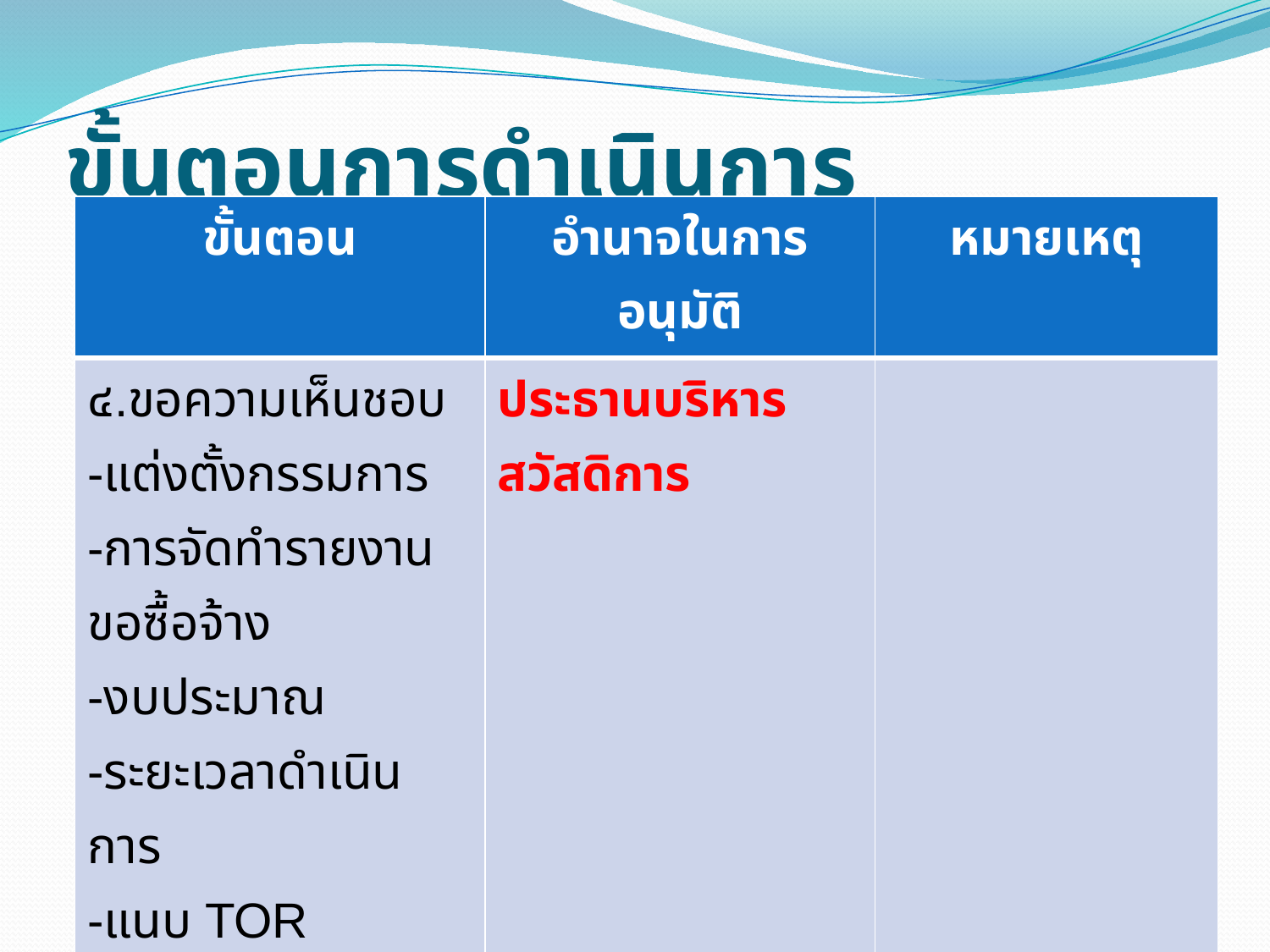

# ขั้นตอนการดำเนินการ
| ขั้นตอน | อำนาจในการอนุมัติ | หมายเหตุ |
| --- | --- | --- |
| ๔.ขอความเห็นชอบ -แต่งตั้งกรรมการ -การจัดทำรายงานขอซื้อจ้าง -งบประมาณ -ระยะเวลาดำเนินการ -แนบ TOR | ประธานบริหารสวัสดิการ |  |
| ๕.เชิญชวนผู้ประกอบการ -ผู้ประกอบการมืออาชีพ -ไม่น้อยกว่า ๓ ราย -กำหนดวันเสนอราคา | ประธานกรรมการจัดจ้าง |  |